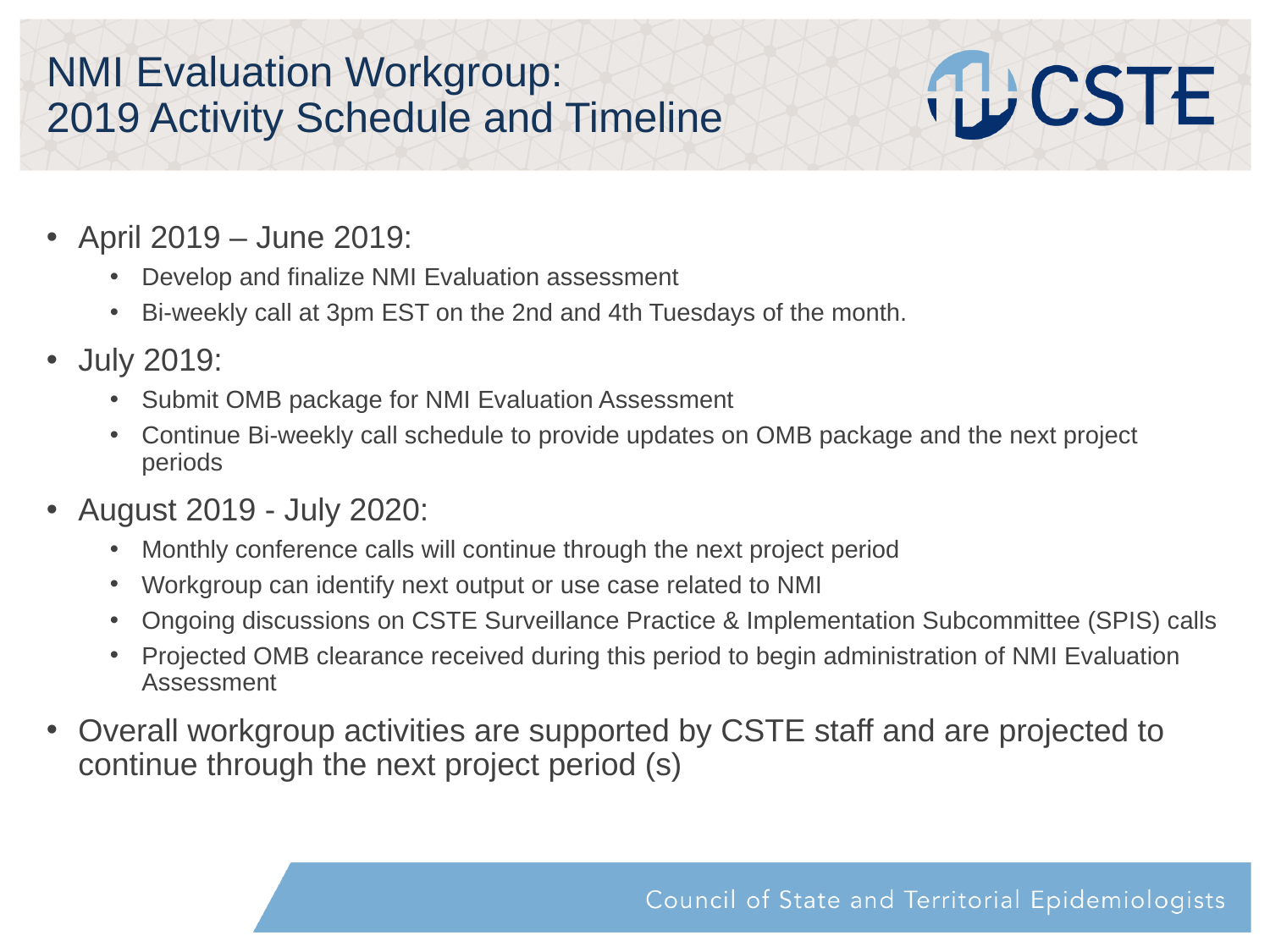

# NMI Evaluation Workgroup: 2019 Activity Schedule and Timeline
April 2019 – June 2019:
Develop and finalize NMI Evaluation assessment
Bi-weekly call at 3pm EST on the 2nd and 4th Tuesdays of the month.
July 2019:
Submit OMB package for NMI Evaluation Assessment
Continue Bi-weekly call schedule to provide updates on OMB package and the next project periods
August 2019 - July 2020:
Monthly conference calls will continue through the next project period
Workgroup can identify next output or use case related to NMI
Ongoing discussions on CSTE Surveillance Practice & Implementation Subcommittee (SPIS) calls
Projected OMB clearance received during this period to begin administration of NMI Evaluation Assessment
Overall workgroup activities are supported by CSTE staff and are projected to continue through the next project period (s)